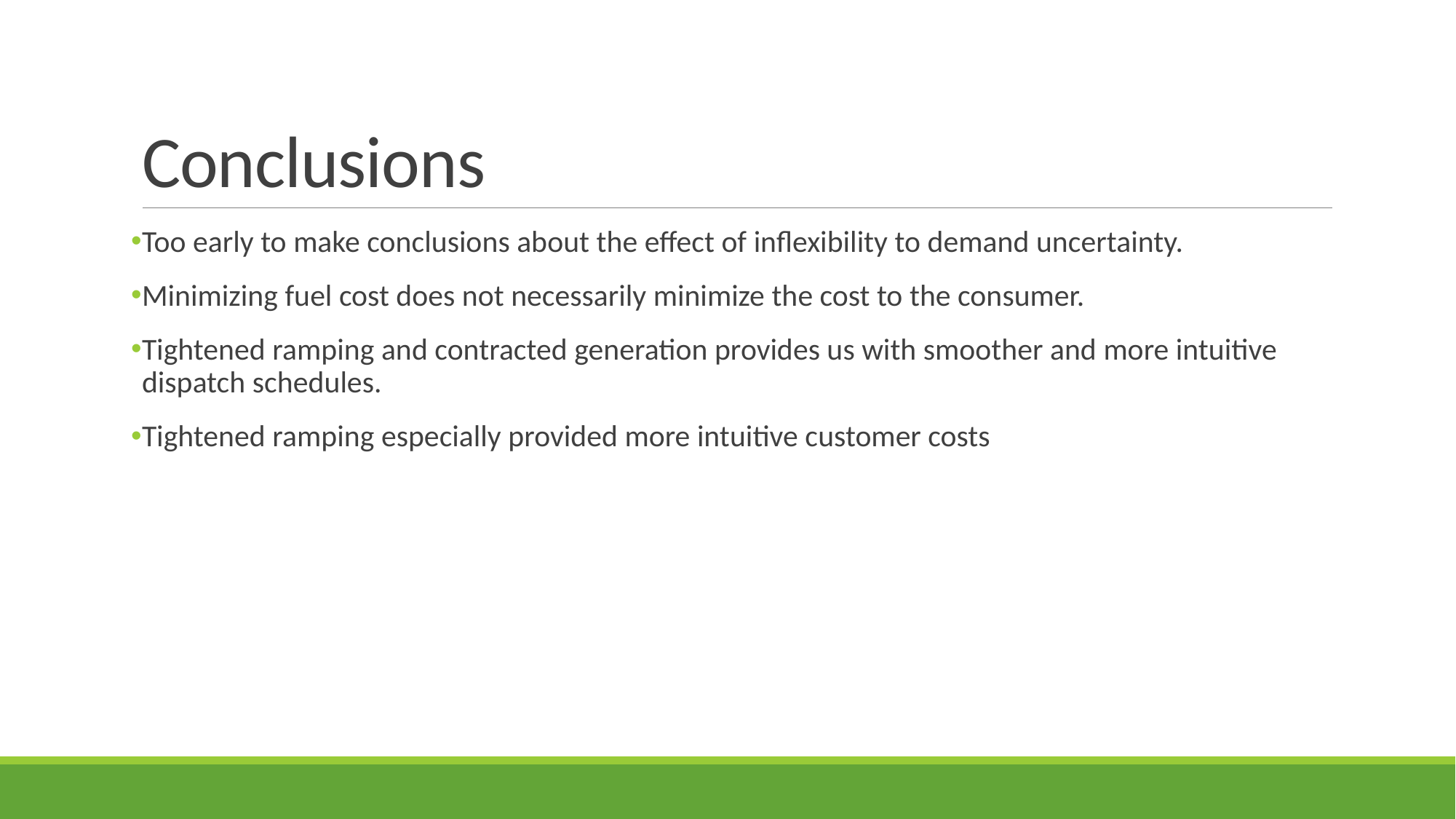

# Conclusions
Too early to make conclusions about the effect of inflexibility to demand uncertainty.
Minimizing fuel cost does not necessarily minimize the cost to the consumer.
Tightened ramping and contracted generation provides us with smoother and more intuitive dispatch schedules.
Tightened ramping especially provided more intuitive customer costs